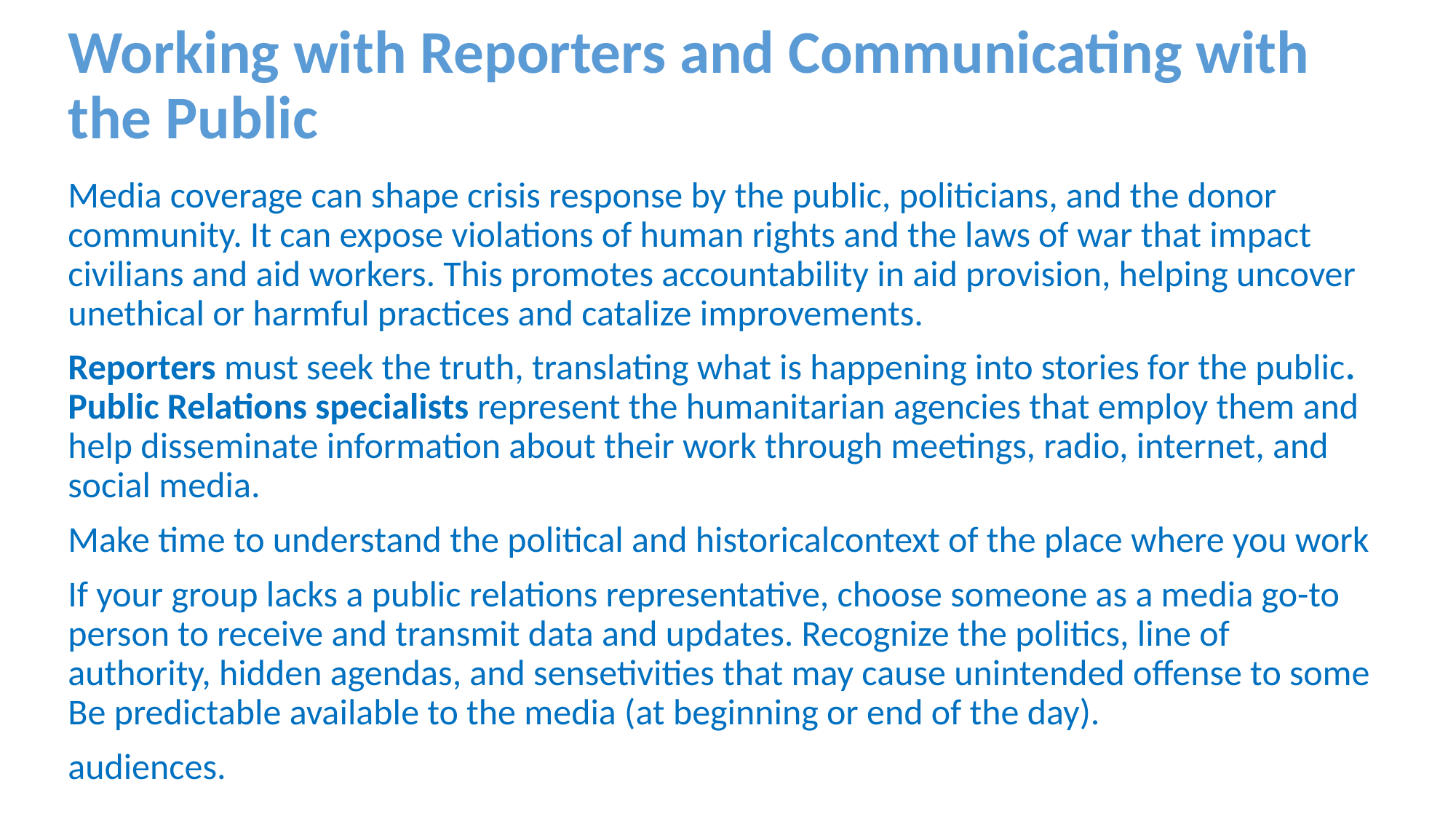

# Working with Reporters and Communicating with the Public
Media coverage can shape crisis response by the public, politicians, and the donor community. It can expose violations of human rights and the laws of war that impact civilians and aid workers. This promotes accountability in aid provision, helping uncover unethical or harmful practices and catalize improvements.
Reporters must seek the truth, translating what is happening into stories for the public. Public Relations specialists represent the humanitarian agencies that employ them and help disseminate information about their work through meetings, radio, internet, and social media.
Make time to understand the political and historicalcontext of the place where you work
If your group lacks a public relations representative, choose someone as a media go-to person to receive and transmit data and updates. Recognize the politics, line of authority, hidden agendas, and sensetivities that may cause unintended offense to some Be predictable available to the media (at beginning or end of the day).
audiences.

Remember, journalists are never off duty, and casual conversations can still be picked up and reported.